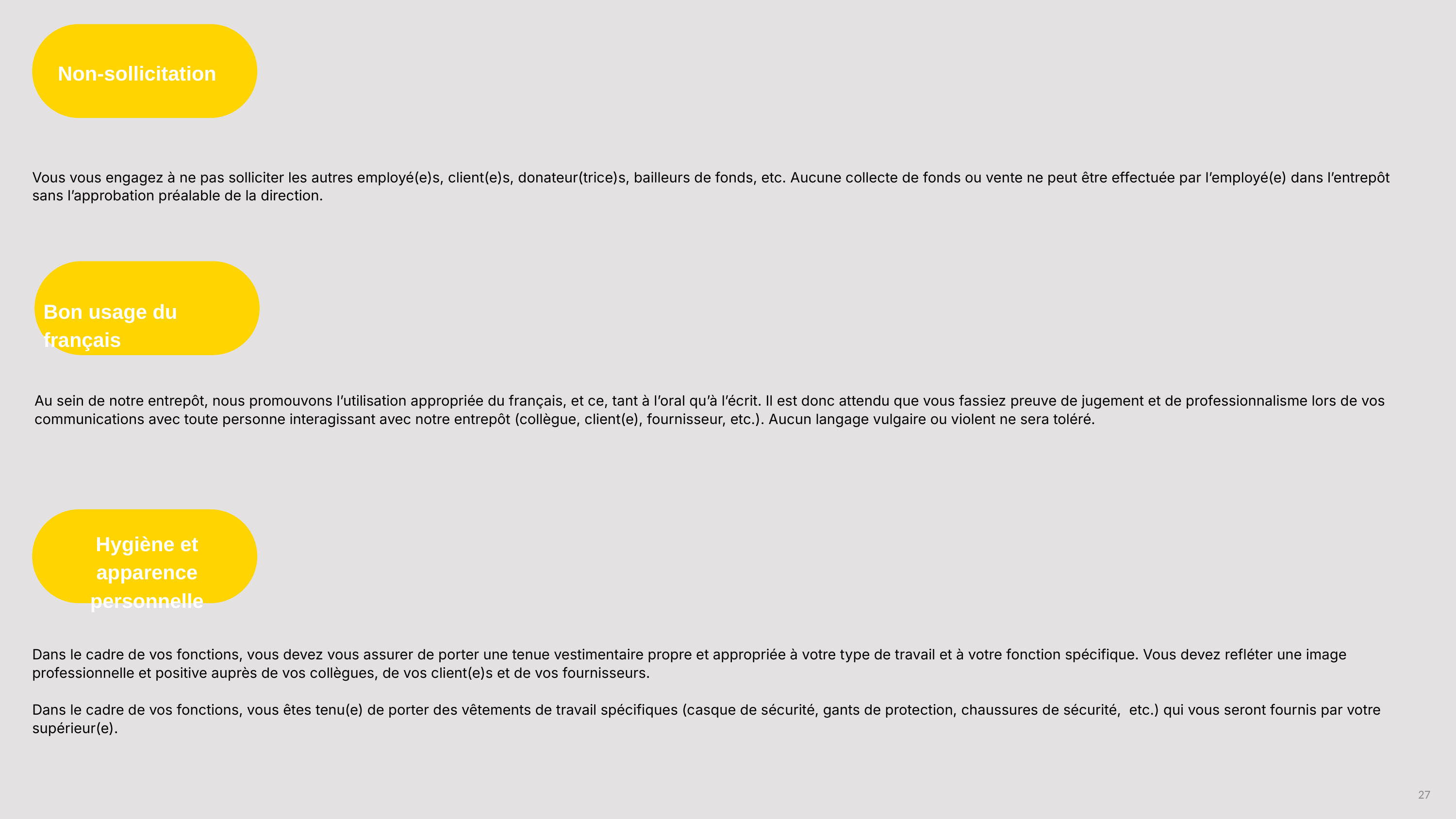

Non-sollicitation
Vous vous engagez à ne pas solliciter les autres employé(e)s, client(e)s, donateur(trice)s, bailleurs de fonds, etc. Aucune collecte de fonds ou vente ne peut être effectuée par l’employé(e) dans l’entrepôt sans l’approbation préalable de la direction.

Bon usage du français
Au sein de notre entrepôt, nous promouvons l’utilisation appropriée du français, et ce, tant à l’oral qu’à l’écrit. Il est donc attendu que vous fassiez preuve de jugement et de professionnalisme lors de vos communications avec toute personne interagissant avec notre entrepôt (collègue, client(e), fournisseur, etc.). Aucun langage vulgaire ou violent ne sera toléré.

Hygiène et apparence personnelle
Dans le cadre de vos fonctions, vous devez vous assurer de porter une tenue vestimentaire propre et appropriée à votre type de travail et à votre fonction spécifique. Vous devez refléter une image professionnelle et positive auprès de vos collègues, de vos client(e)s et de vos fournisseurs.

Dans le cadre de vos fonctions, vous êtes tenu(e) de porter des vêtements de travail spécifiques (casque de sécurité, gants de protection, chaussures de sécurité,  etc.) qui vous seront fournis par votre supérieur(e).
27